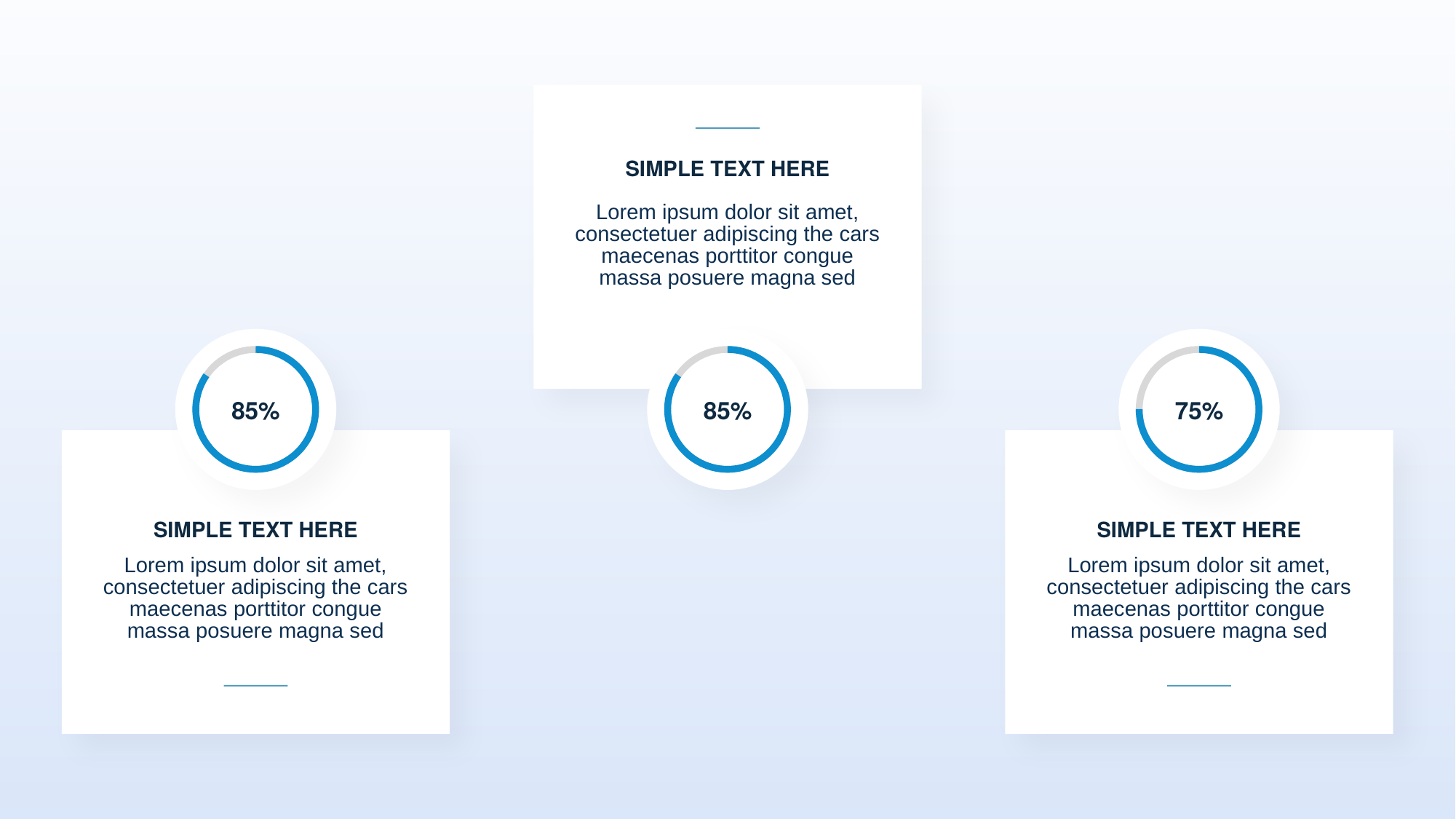

SIMPLE TEXT HERE
Lorem ipsum dolor sit amet, consectetuer adipiscing the cars maecenas porttitor congue massa posuere magna sed

85%

85%

75%

SIMPLE TEXT HERE
SIMPLE TEXT HERE
Lorem ipsum dolor sit amet, consectetuer adipiscing the cars maecenas porttitor congue massa posuere magna sed
Lorem ipsum dolor sit amet, consectetuer adipiscing the cars maecenas porttitor congue massa posuere magna sed